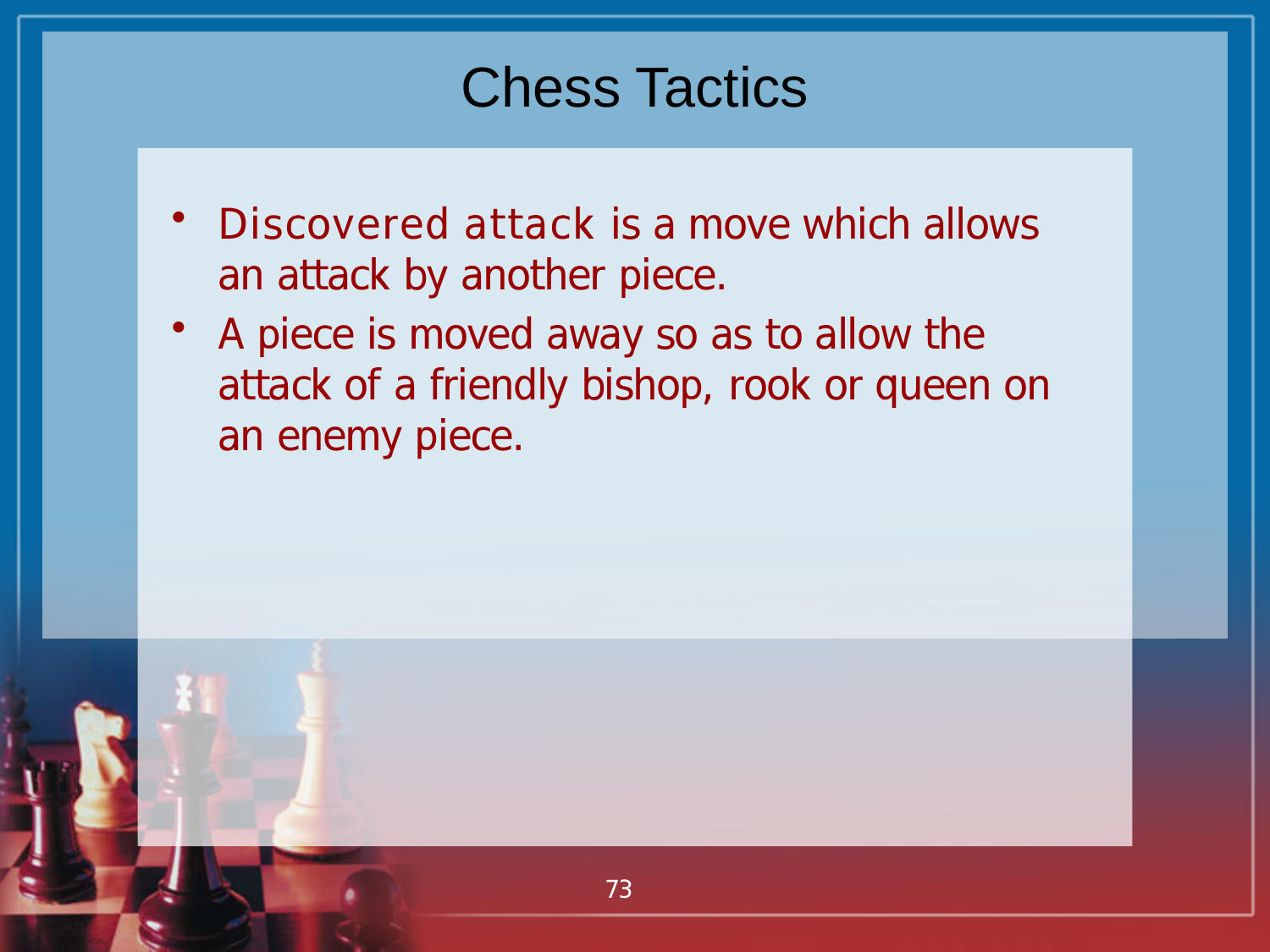

# Chess Tactics
Discovered attack is a move which allows an attack by another piece.
A piece is moved away so as to allow the attack of a friendly bishop, rook or queen on an enemy piece.

73